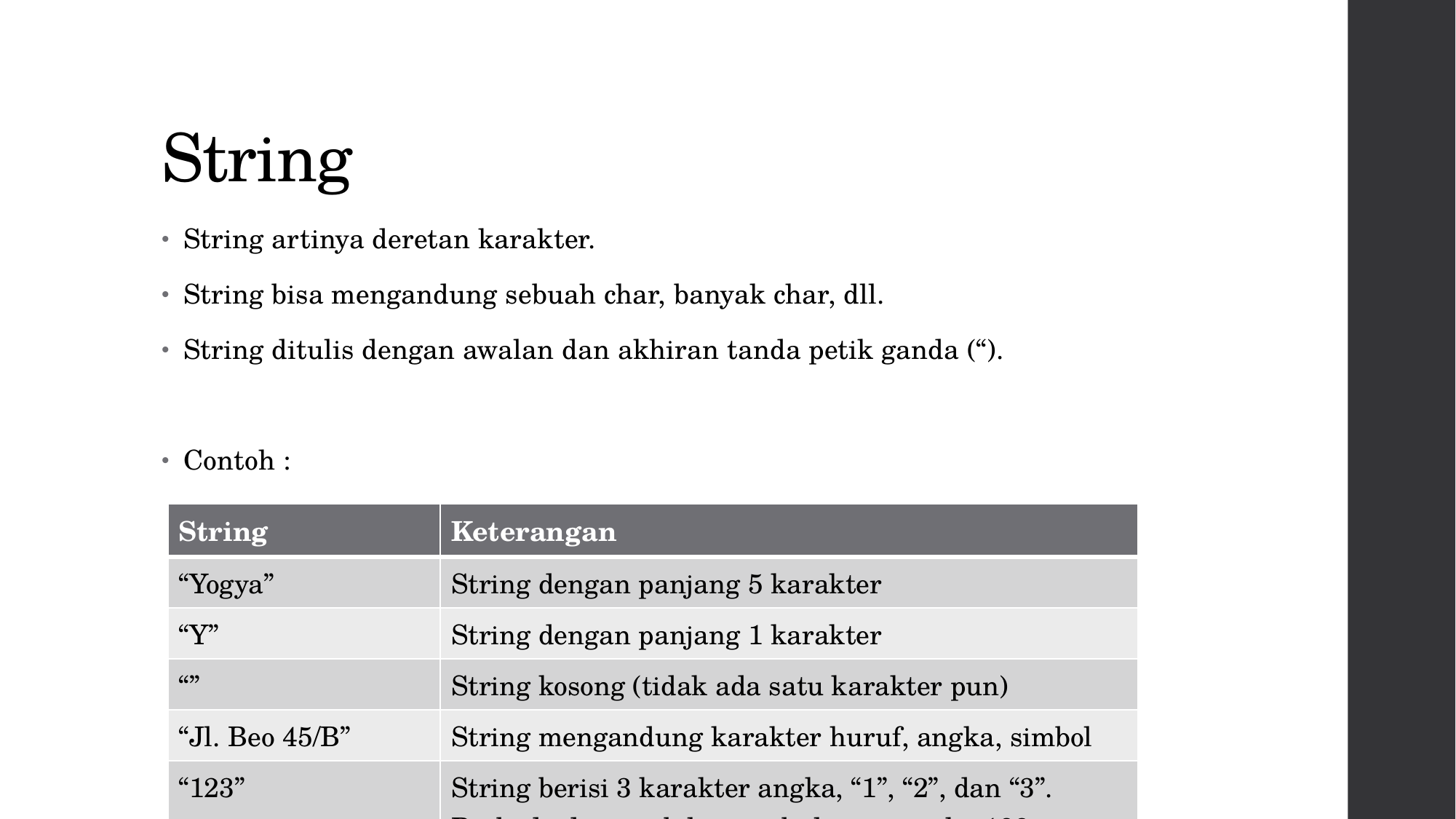

# String
String artinya deretan karakter.
String bisa mengandung sebuah char, banyak char, dll.
String ditulis dengan awalan dan akhiran tanda petik ganda (“).

Contoh :
| String | Keterangan |
| --- | --- |
| “Yogya” | String dengan panjang 5 karakter |
| “Y” | String dengan panjang 1 karakter |
| “” | String kosong (tidak ada satu karakter pun) |
| “Jl. Beo 45/B” | String mengandung karakter huruf, angka, simbol |
| “123” | String berisi 3 karakter angka, “1”, “2”, dan “3”. Berbeda dengan bilangan bulat int angka 123. |